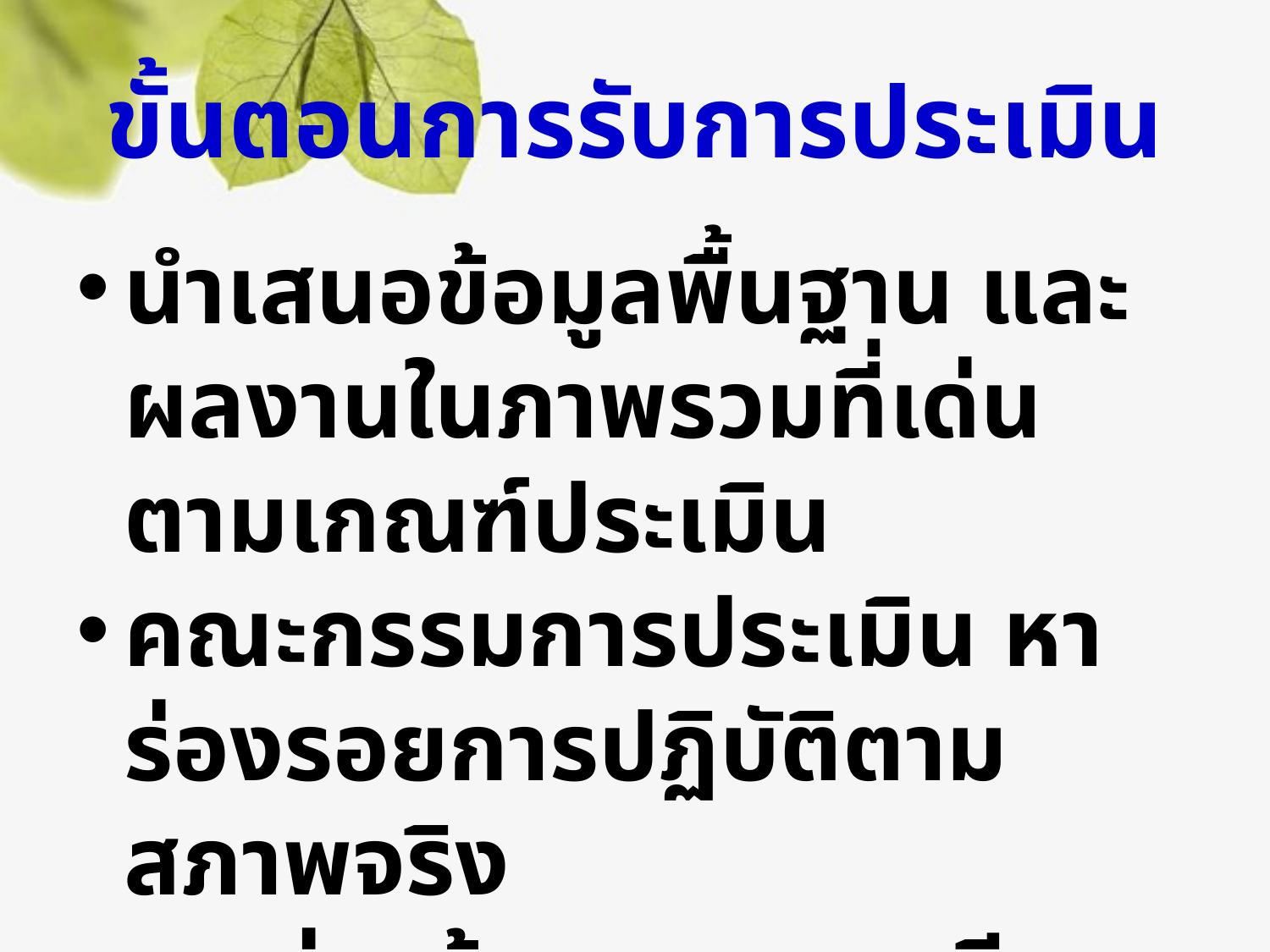

# ขั้นตอนการรับการประเมิน
นำเสนอข้อมูลพื้นฐาน และผลงานในภาพรวมที่เด่นตามเกณฑ์ประเมิน
คณะกรรมการประเมิน หาร่องรอยการปฏิบัติตามสภาพจริง
การร่วมร้องเพลง สดุดีมหาราชา เมื่อสิ้นสุดการประเมิน